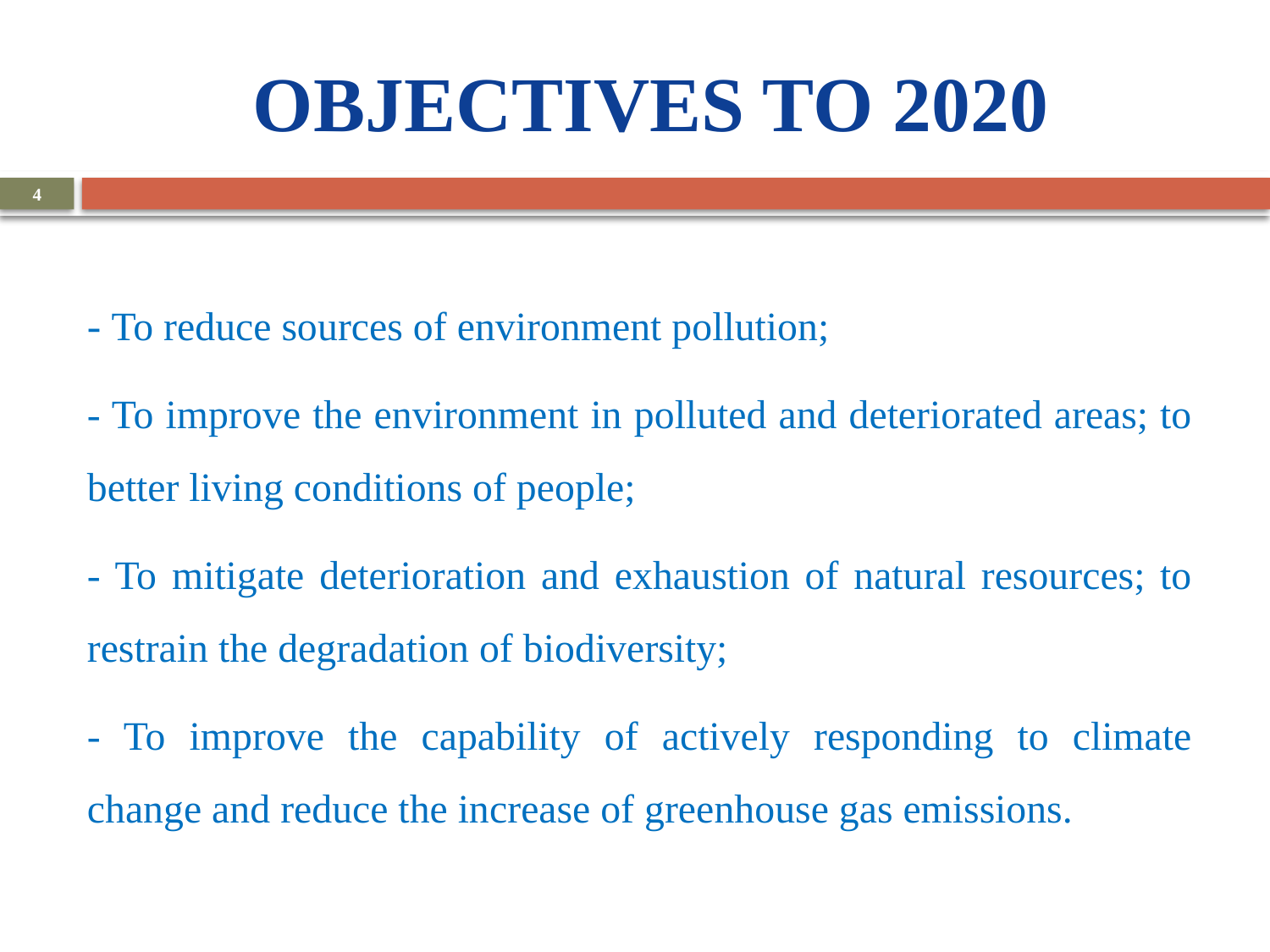

# OBJECTIVES TO 2020
4
	- To reduce sources of environment pollution;
	- To improve the environment in polluted and deteriorated areas; to better living conditions of people;
	- To mitigate deterioration and exhaustion of natural resources; to restrain the degradation of biodiversity;
	- To improve the capability of actively responding to climate change and reduce the increase of greenhouse gas emissions.